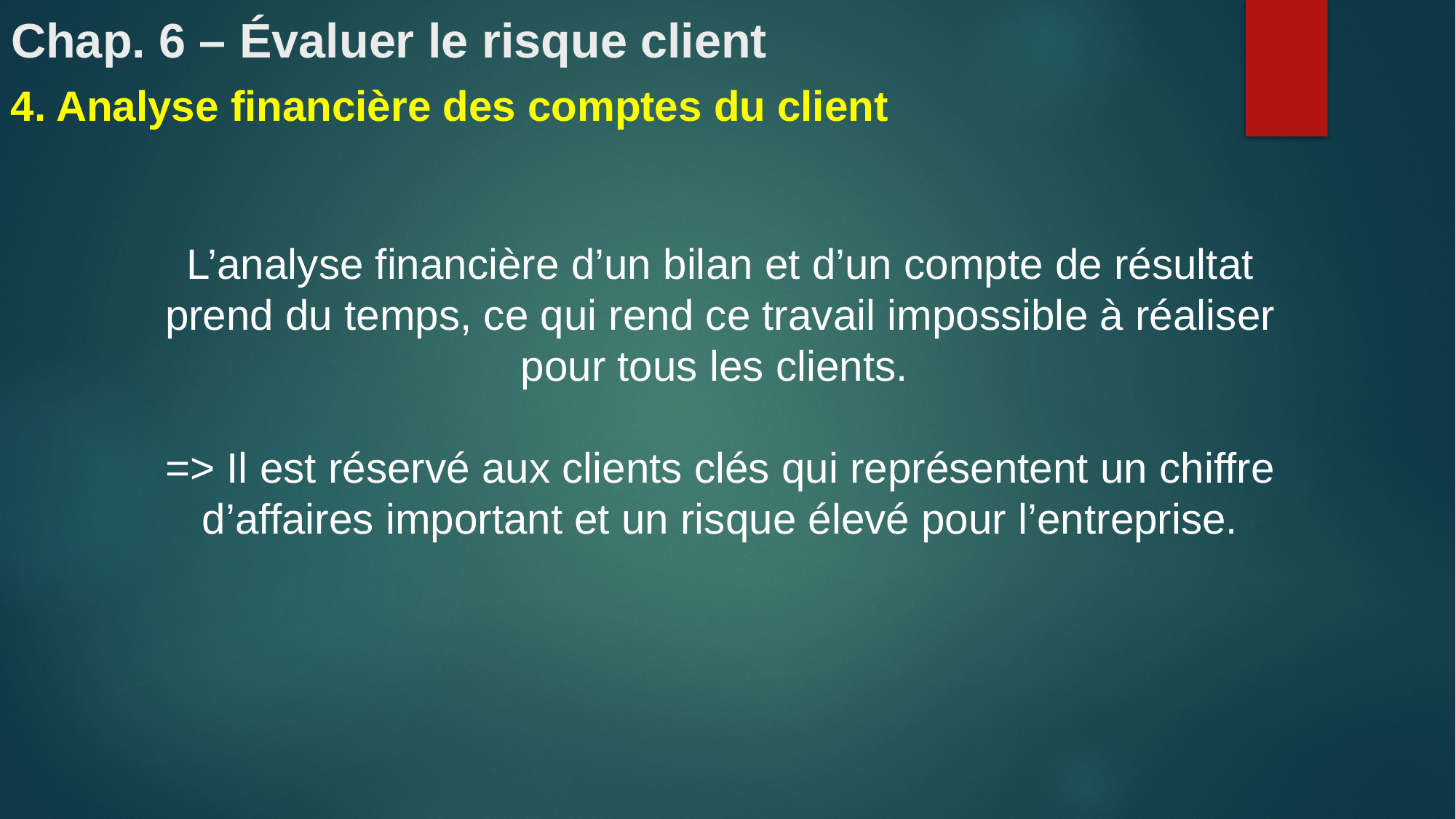

# Chap. 6 – Évaluer le risque client
4. Analyse financière des comptes du client
L’analyse financière d’un bilan et d’un compte de résultat prend du temps, ce qui rend ce travail impossible à réaliser pour tous les clients.

=> Il est réservé aux clients clés qui représentent un chiffre d’affaires important et un risque élevé pour l’entreprise.